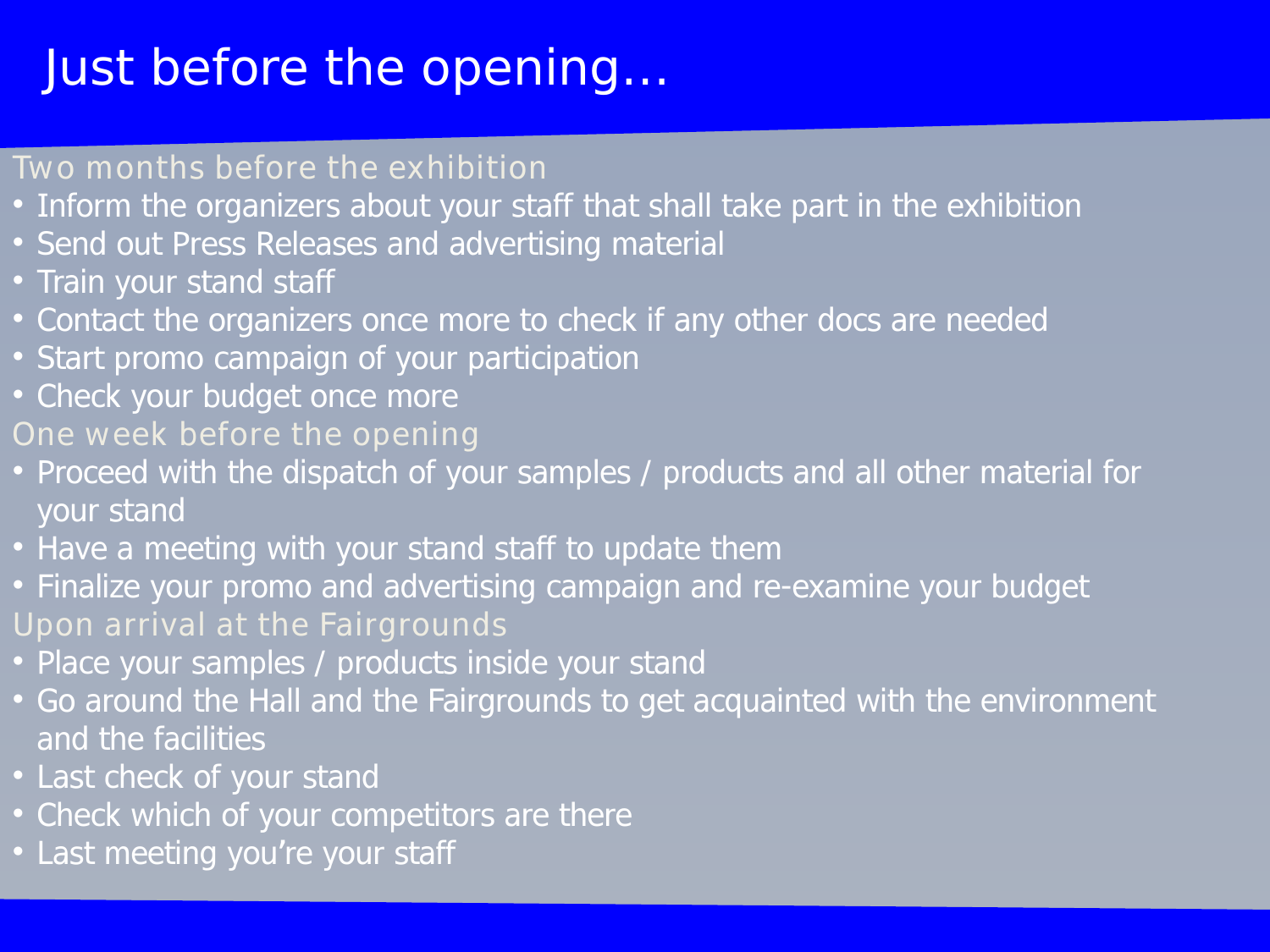

Just before the opening…

Two months before the exhibition
Inform the organizers about your staff that shall take part in the exhibition
Send out Press Releases and advertising material
Train your stand staff
Contact the organizers once more to check if any other docs are needed
Start promo campaign of your participation
Check your budget once more
One week before the opening
Proceed with the dispatch of your samples / products and all other material for your stand
Have a meeting with your stand staff to update them
Finalize your promo and advertising campaign and re-examine your budget
Upon arrival at the Fairgrounds
Place your samples / products inside your stand
Go around the Hall and the Fairgrounds to get acquainted with the environment and the facilities
Last check of your stand
Check which of your competitors are there
Last meeting you’re your staff